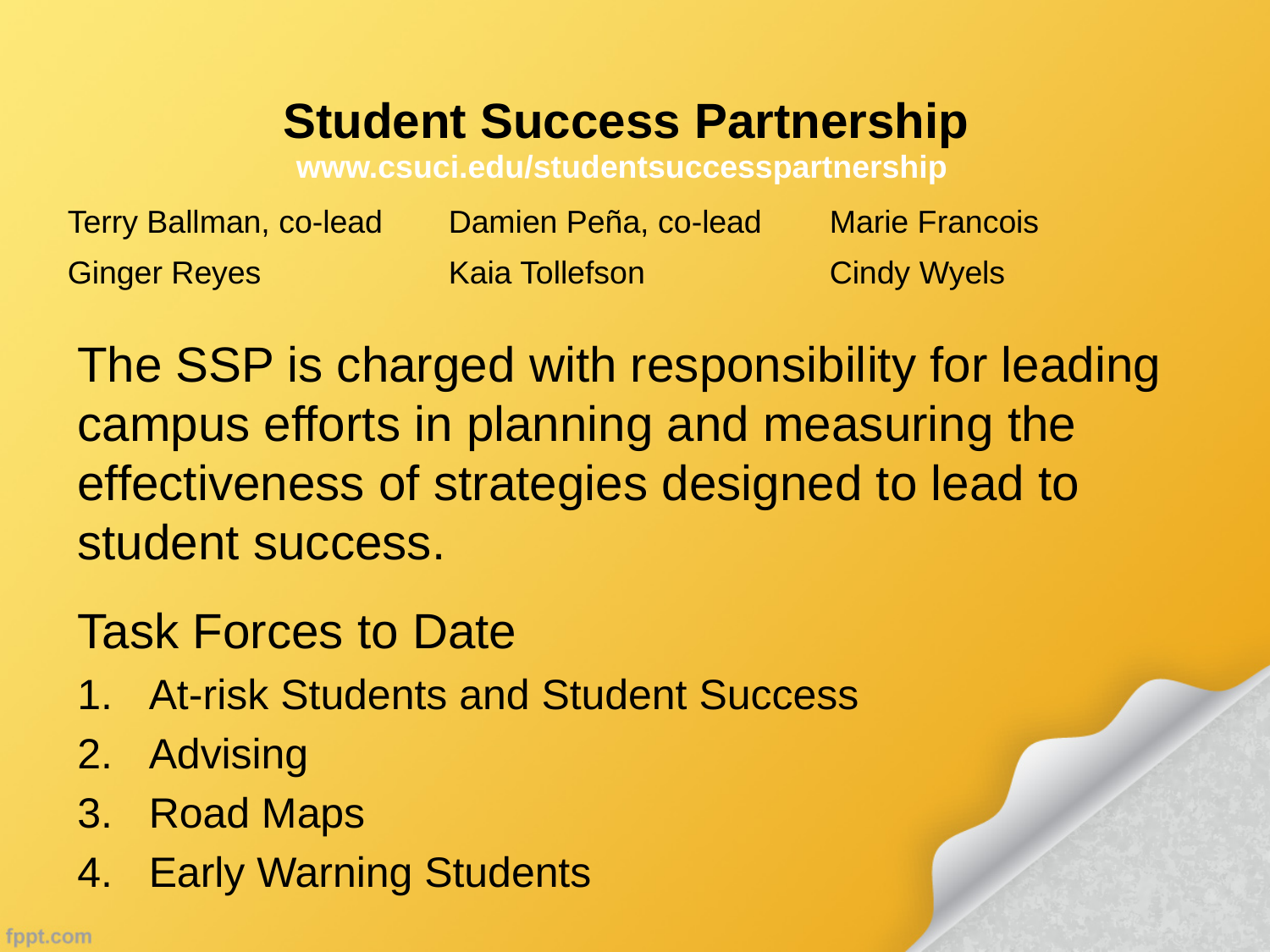

| Student Success Partnership www.csuci.edu/studentsuccesspartnership |  |  |
| --- | --- | --- |
| Terry Ballman, co-lead | Damien Peña, co-lead | Marie Francois |
| Ginger Reyes | Kaia Tollefson | Cindy Wyels |
The SSP is charged with responsibility for leading campus efforts in planning and measuring the effectiveness of strategies designed to lead to student success.

Task Forces to Date
At-risk Students and Student Success
Advising
Road Maps
Early Warning Students